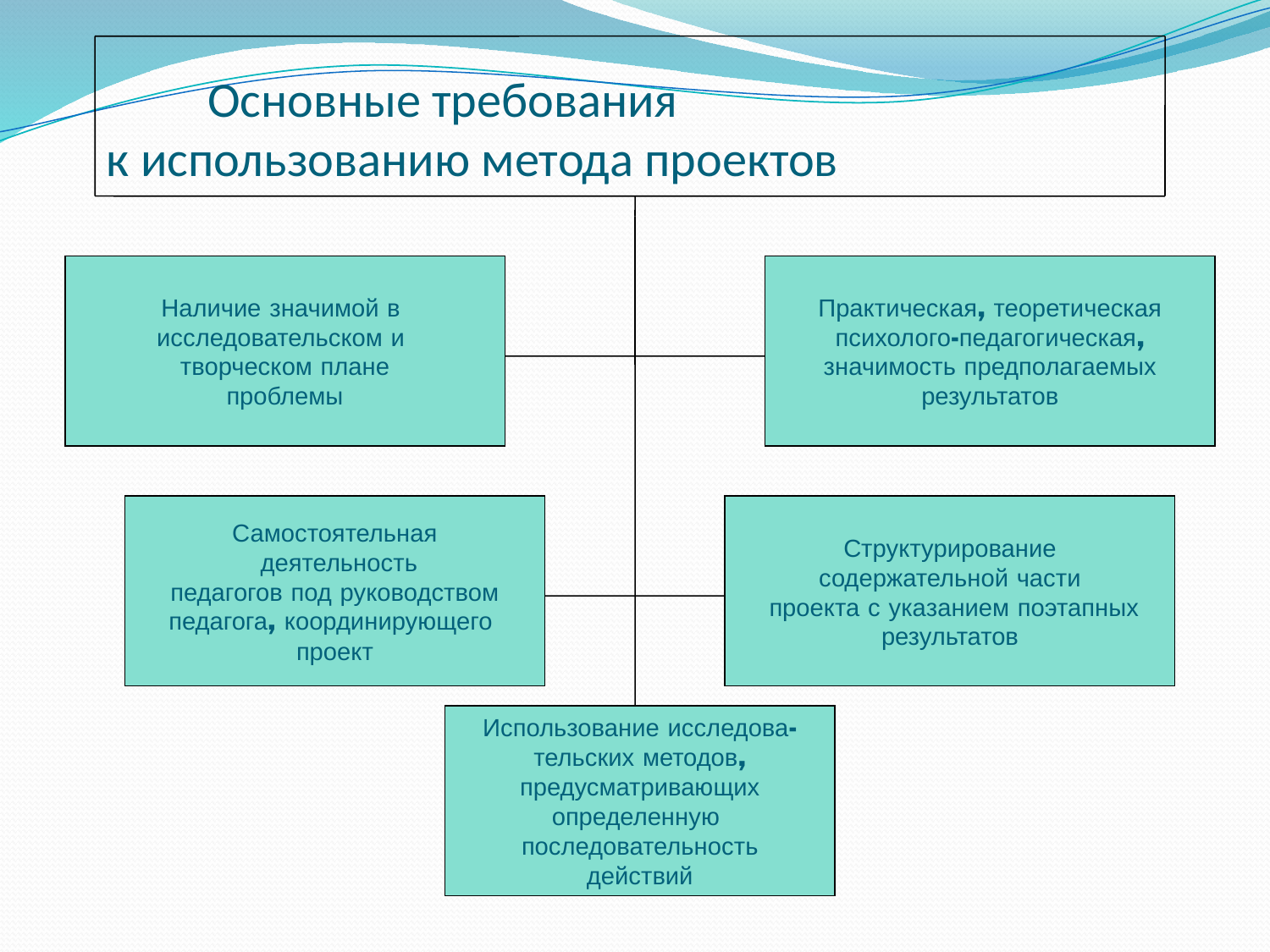

# Основные требования к использованию метода проектов

Наличие значимой в
исследовательском и
творческом плане
проблемы
Практическая, теоретическая
 психолого-педагогическая,
значимость предполагаемых
результатов

Самостоятельная
 деятельность
педагогов под руководством
педагога, координирующего
проект

Структурирование содержательной части
 проекта с указанием поэтапных результатов

Использование исследова-
тельских методов,
 предусматривающих
определенную
последовательность
 действий